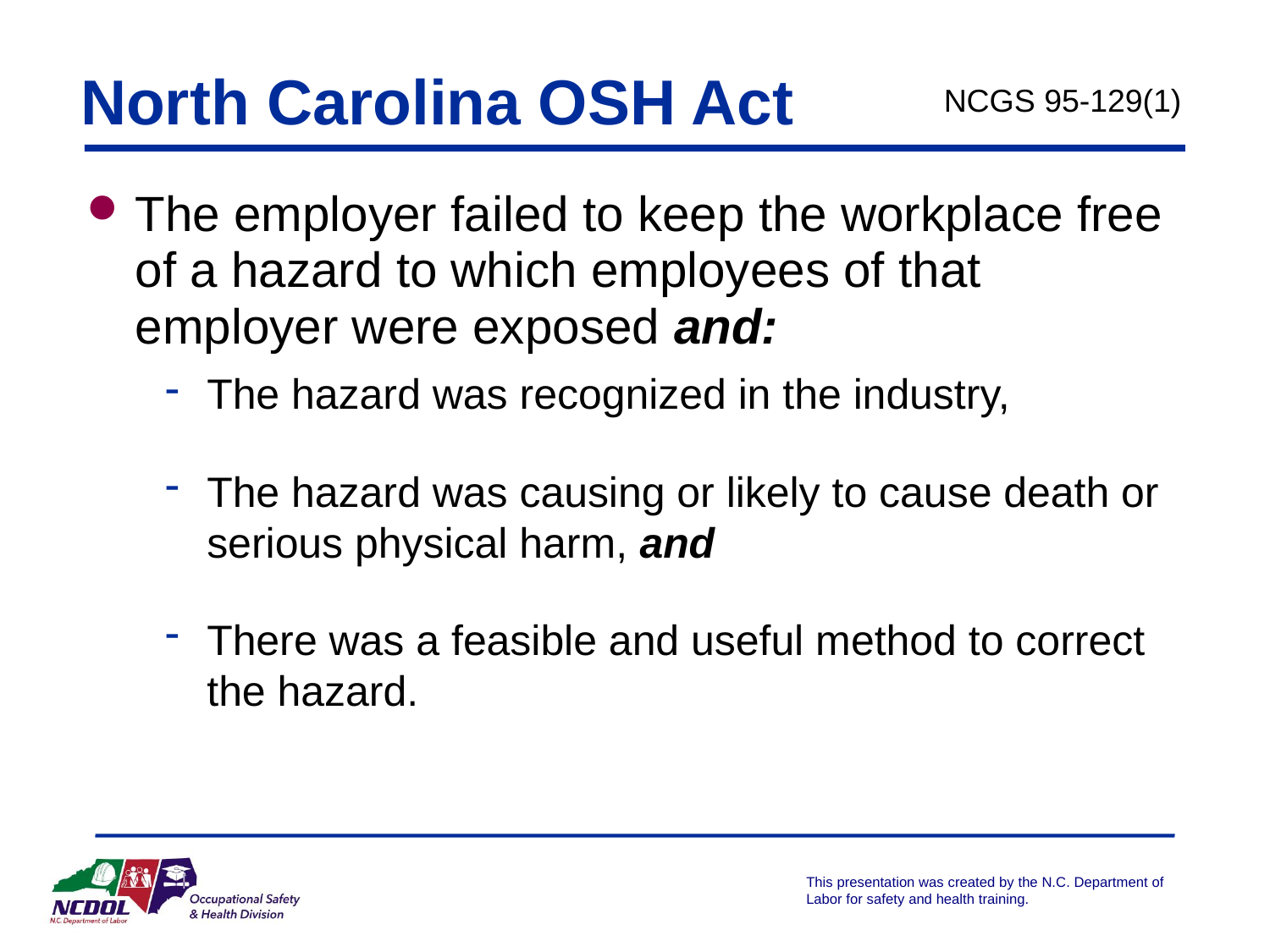

# North Carolina OSH Act
NCGS 95-129(1)
The employer failed to keep the workplace free of a hazard to which employees of that employer were exposed and:

The hazard was recognized in the industry,

The hazard was causing or likely to cause death or serious physical harm, and

There was a feasible and useful method to correct the hazard.